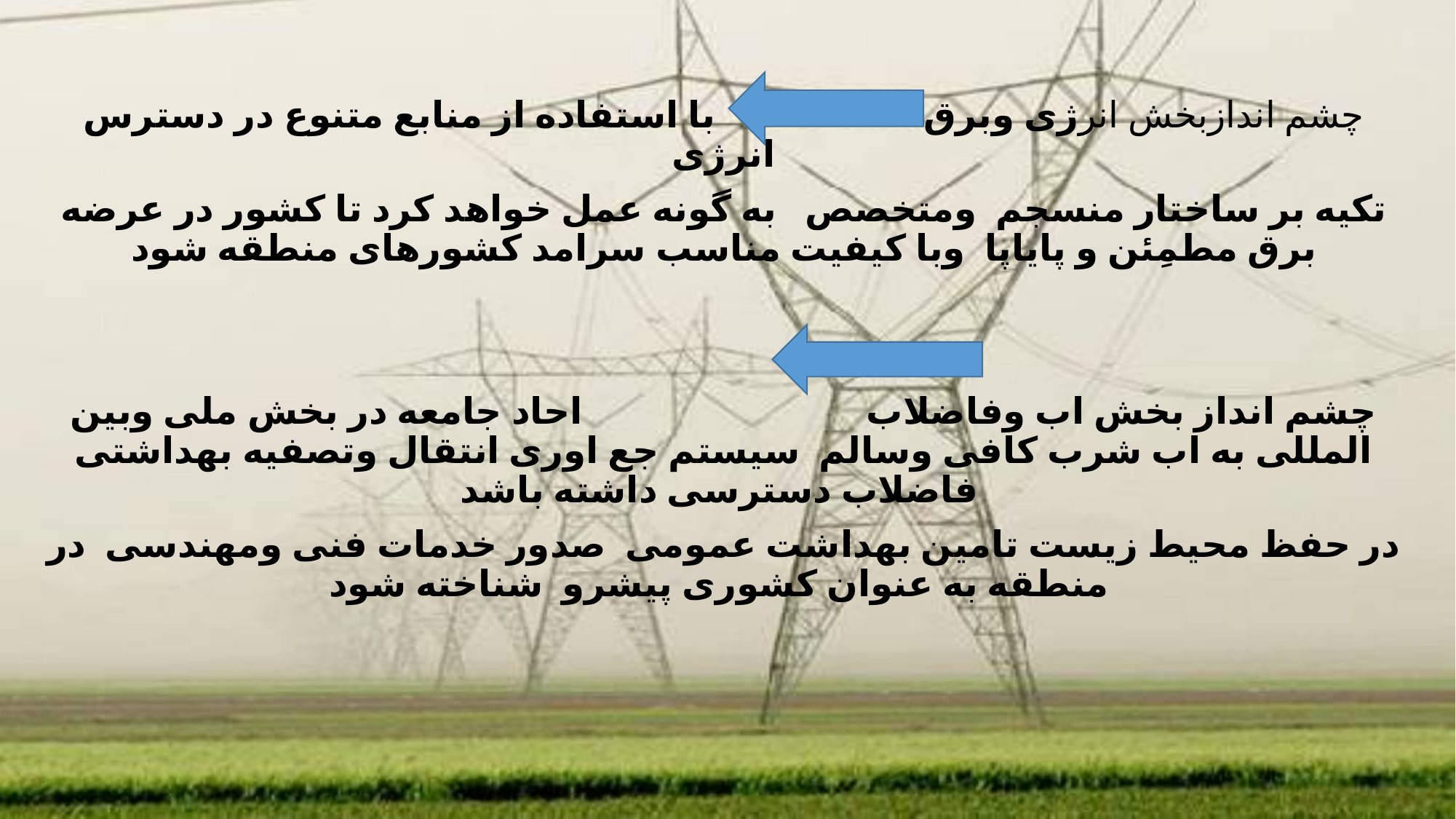

#

چشم اندازبخش انرژی وبرق                      با استفاده از منابع متنوع در دسترس انرژی
تکیه بر ساختار منسجم  ومتخصص   به گونه عمل خواهد کرد تا کشور در عرضه برق مطمِئن و پایاپا  وبا کیفیت مناسب سرامد کشورهای منطقه شود

چشم انداز بخش اب وفاضلاب                              احاد جامعه در بخش ملی وبین المللی به اب شرب کافی وسالم  سیستم جع اوری انتقال وتصفیه بهداشتی فاضلاب دسترسی داشته باشد
در حفظ محیط زیست تامین بهداشت عمومی  صدور خدمات فنی ومهندسی  در منطقه به عنوان کشوری پیشرو  شناخته شود